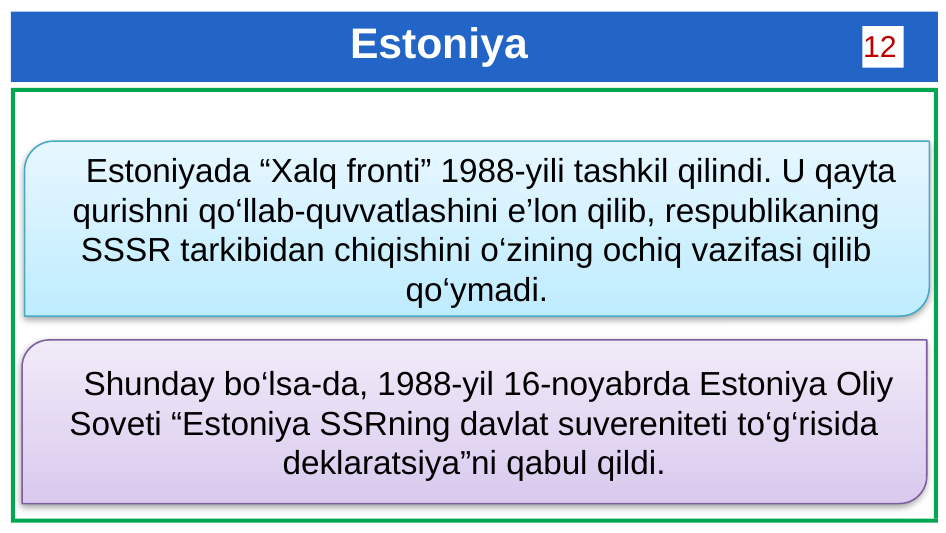

# Estoniya
12

Estoniyada “Xalq fronti” 1988-yili tashkil qilindi. U qayta qurishni qo‘llab-quvvatlashini e’lon qilib, respublikaning SSSR tarkibidan chiqishini o‘zining ochiq vazifasi qilib qo‘ymadi.
Shunday bo‘lsa-da, 1988-yil 16-noyabrda Estoniya Oliy Soveti “Es­toniya SSRning davlat suvereniteti to‘g‘risida deklaratsiya”ni qabul qildi.